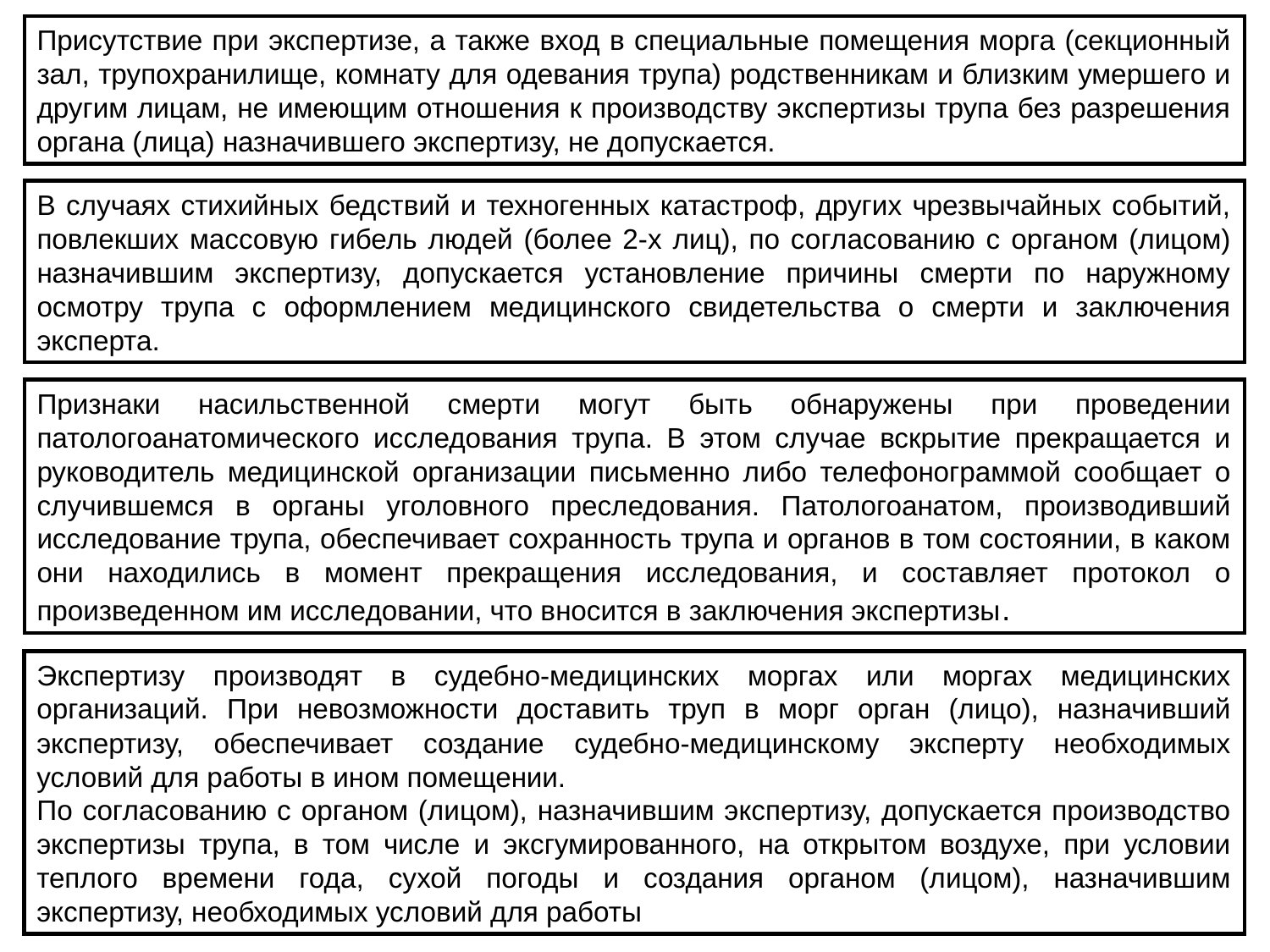

Присутствие при экспертизе, а также вход в специальные помещения морга (секционный зал, трупохранилище, комнату для одевания трупа) родственникам и близким умершего и другим лицам, не имеющим отношения к производству экспертизы трупа без разрешения органа (лица) назначившего экспертизу, не допускается.
В случаях стихийных бедствий и техногенных катастроф, других чрезвычайных событий, повлекших массовую гибель людей (более 2-х лиц), по согласованию с органом (лицом) назначившим экспертизу, допускается установление причины смерти по наружному осмотру трупа с оформлением медицинского свидетельства о смерти и заключения эксперта.
Признаки насильственной смерти могут быть обнаружены при проведении патологоанатомического исследования трупа. В этом случае вскрытие прекращается и руководитель медицинской организации письменно либо телефонограммой сообщает о случившемся в органы уголовного преследования. Патологоанатом, производивший исследование трупа, обеспечивает сохранность трупа и органов в том состоянии, в каком они находились в момент прекращения исследования, и составляет протокол о произведенном им исследовании, что вносится в заключения экспертизы.
Экспертизу производят в судебно-медицинских моргах или моргах медицинских организаций. При невозможности доставить труп в морг орган (лицо), назначивший экспертизу, обеспечивает создание судебно-медицинскому эксперту необходимых условий для работы в ином помещении.
По согласованию с органом (лицом), назначившим экспертизу, допускается производство экспертизы трупа, в том числе и эксгумированного, на открытом воздухе, при условии теплого времени года, сухой погоды и создания органом (лицом), назначившим экспертизу, необходимых условий для работы